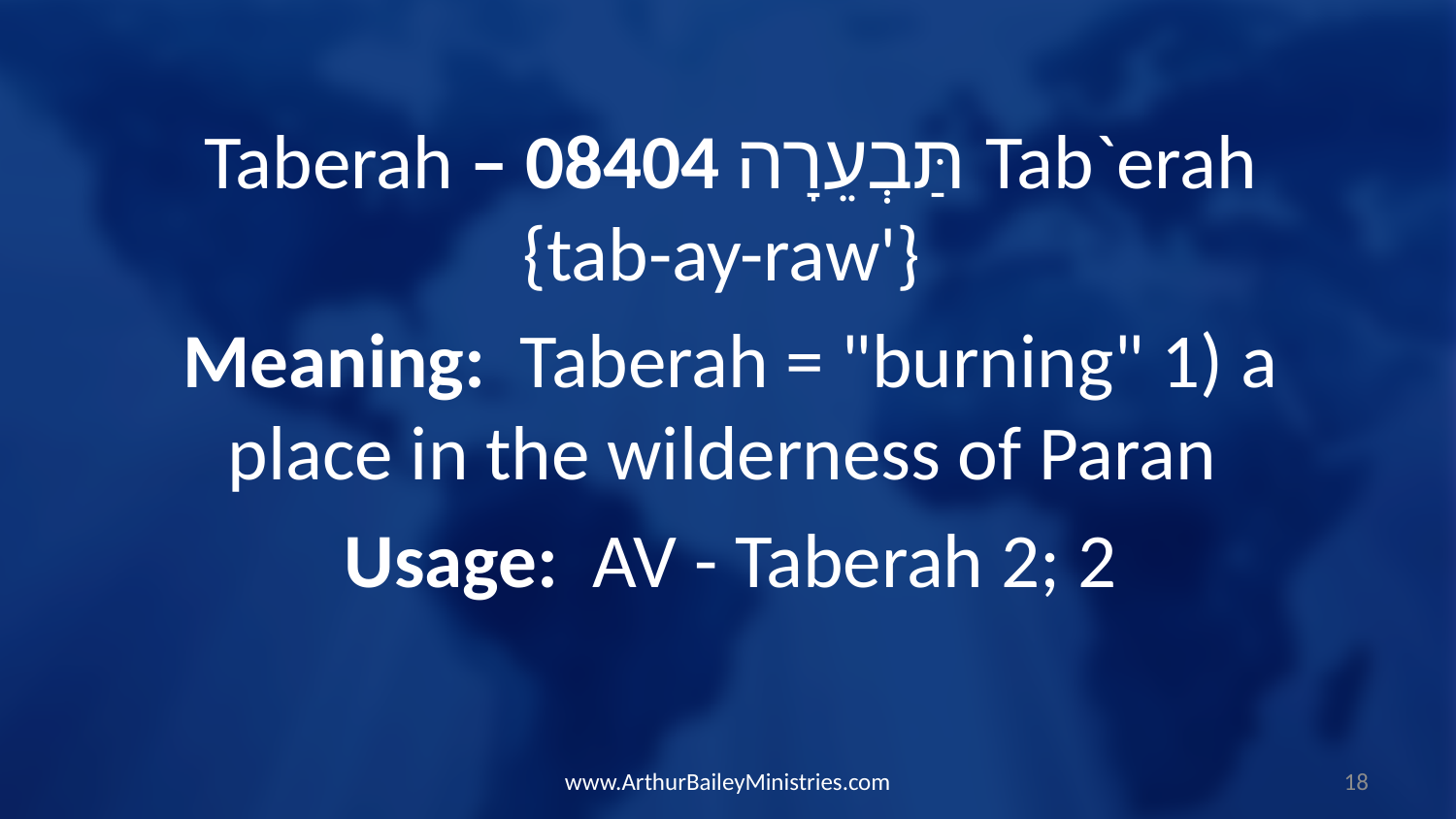

Taberah – 08404 תַּבְעֵרָה Tab`erah {tab-ay-raw'}
Meaning:  Taberah = "burning" 1) a place in the wilderness of Paran
Usage:  AV - Taberah 2; 2

www.ArthurBaileyMinistries.com
18